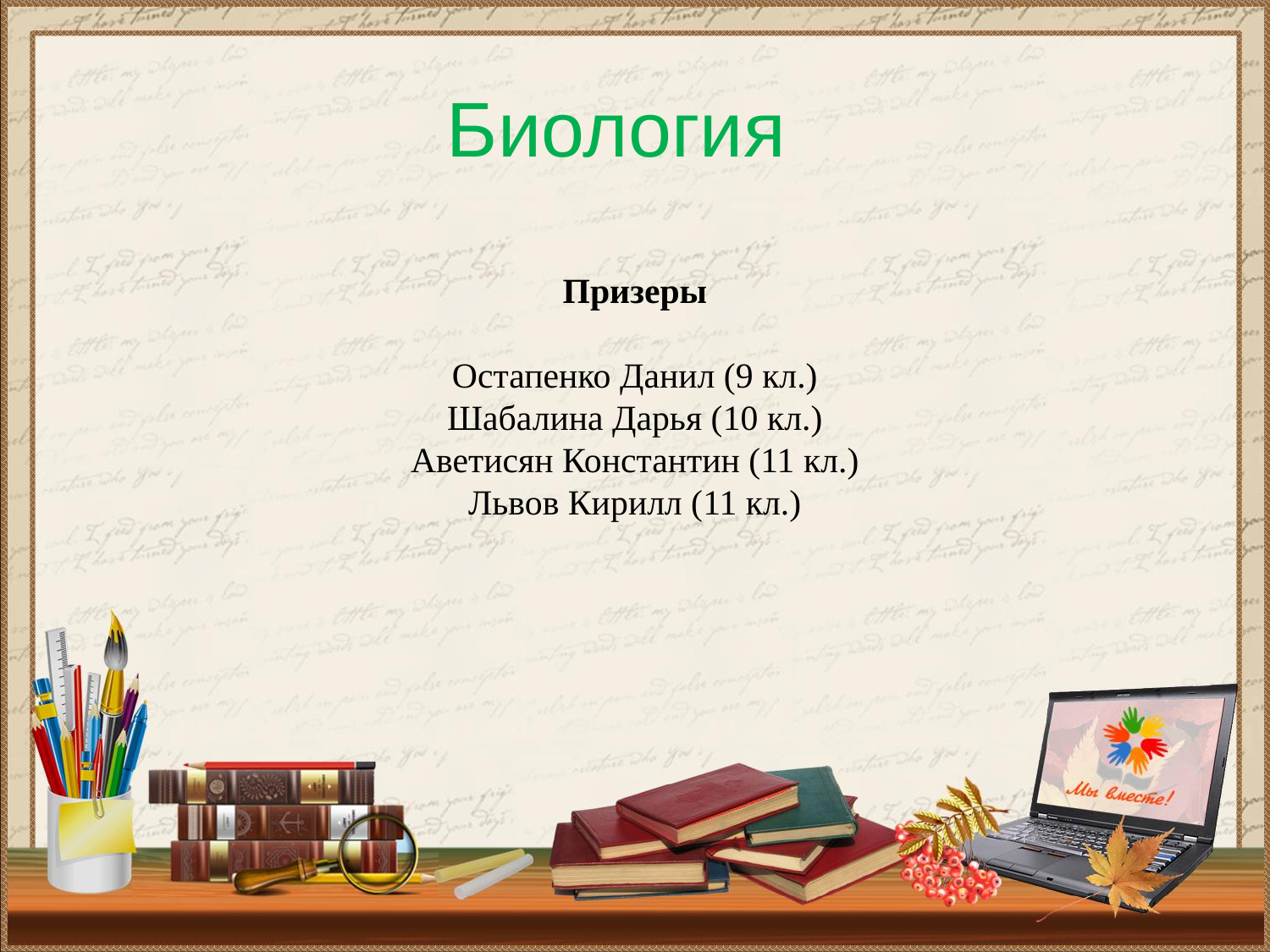

# Биология

Призеры

Остапенко Данил (9 кл.)
Шабалина Дарья (10 кл.)
Аветисян Константин (11 кл.)
Львов Кирилл (11 кл.)